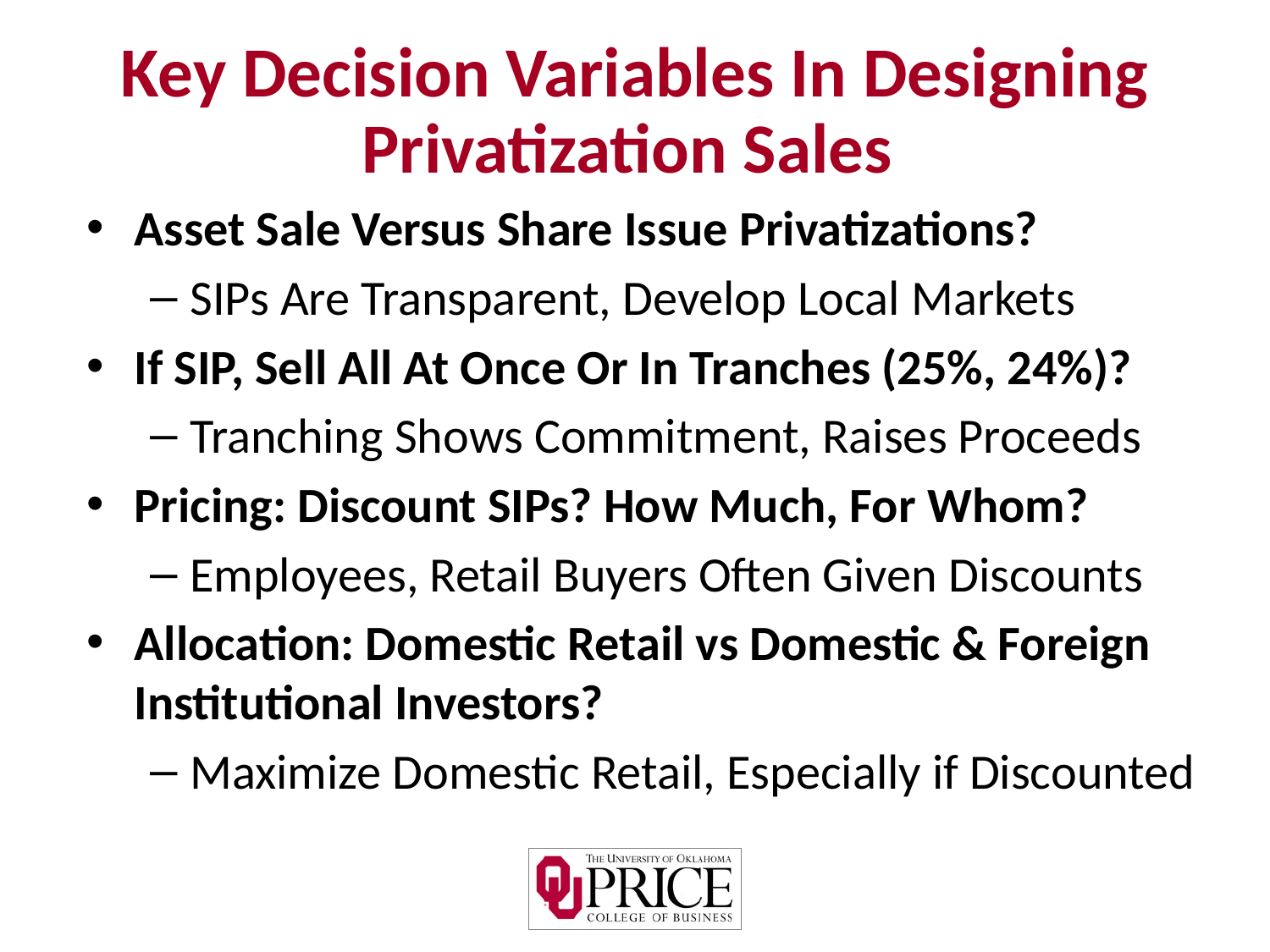

# Key Decision Variables In Designing Privatization Sales
Asset Sale Versus Share Issue Privatizations?
SIPs Are Transparent, Develop Local Markets
If SIP, Sell All At Once Or In Tranches (25%, 24%)?
Tranching Shows Commitment, Raises Proceeds
Pricing: Discount SIPs? How Much, For Whom?
Employees, Retail Buyers Often Given Discounts
Allocation: Domestic Retail vs Domestic & Foreign Institutional Investors?
Maximize Domestic Retail, Especially if Discounted